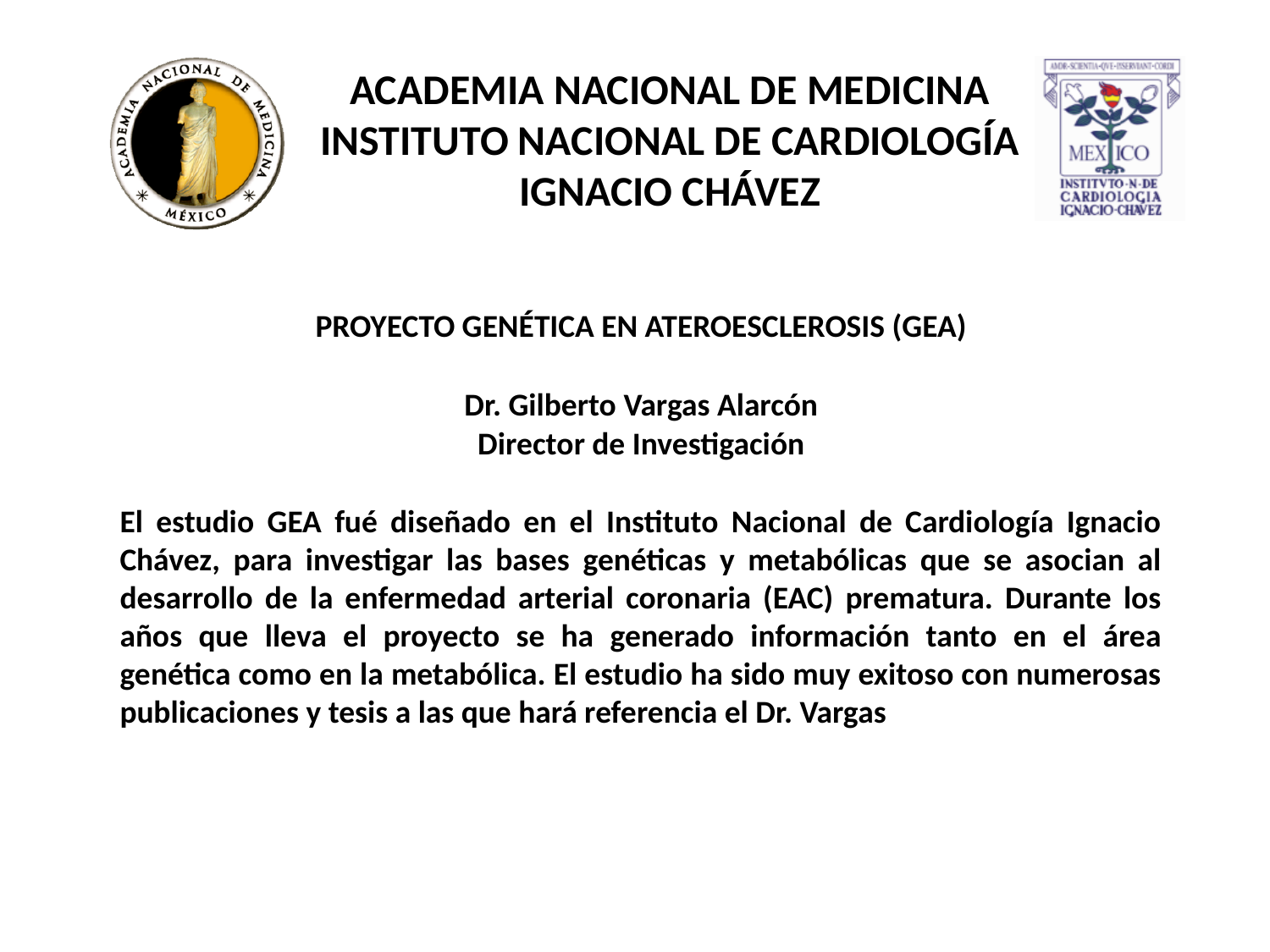

PROYECTO GENÉTICA EN ATEROESCLEROSIS (GEA)

Dr. Gilberto Vargas Alarcón
Director de Investigación

El estudio GEA fué diseñado en el Instituto Nacional de Cardiología Ignacio Chávez, para investigar las bases genéticas y metabólicas que se asocian al desarrollo de la enfermedad arterial coronaria (EAC) prematura. Durante los años que lleva el proyecto se ha generado información tanto en el área genética como en la metabólica. El estudio ha sido muy exitoso con numerosas publicaciones y tesis a las que hará referencia el Dr. Vargas